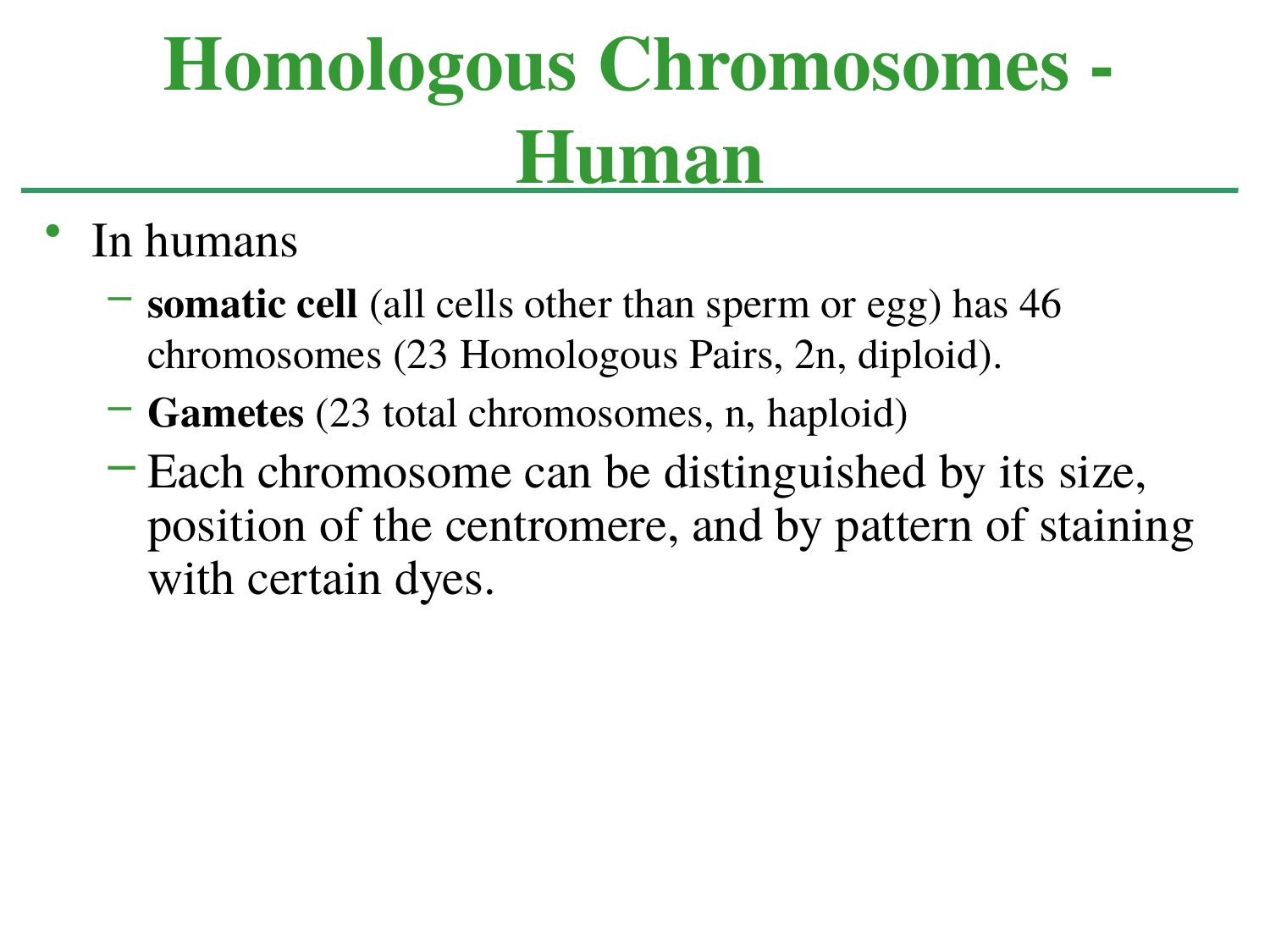

# Homologous Chromosomes - Human

In humans
somatic cell (all cells other than sperm or egg) has 46 chromosomes (23 Homologous Pairs, 2n, diploid).
Gametes (23 total chromosomes, n, haploid)
Each chromosome can be distinguished by its size, position of the centromere, and by pattern of staining with certain dyes.